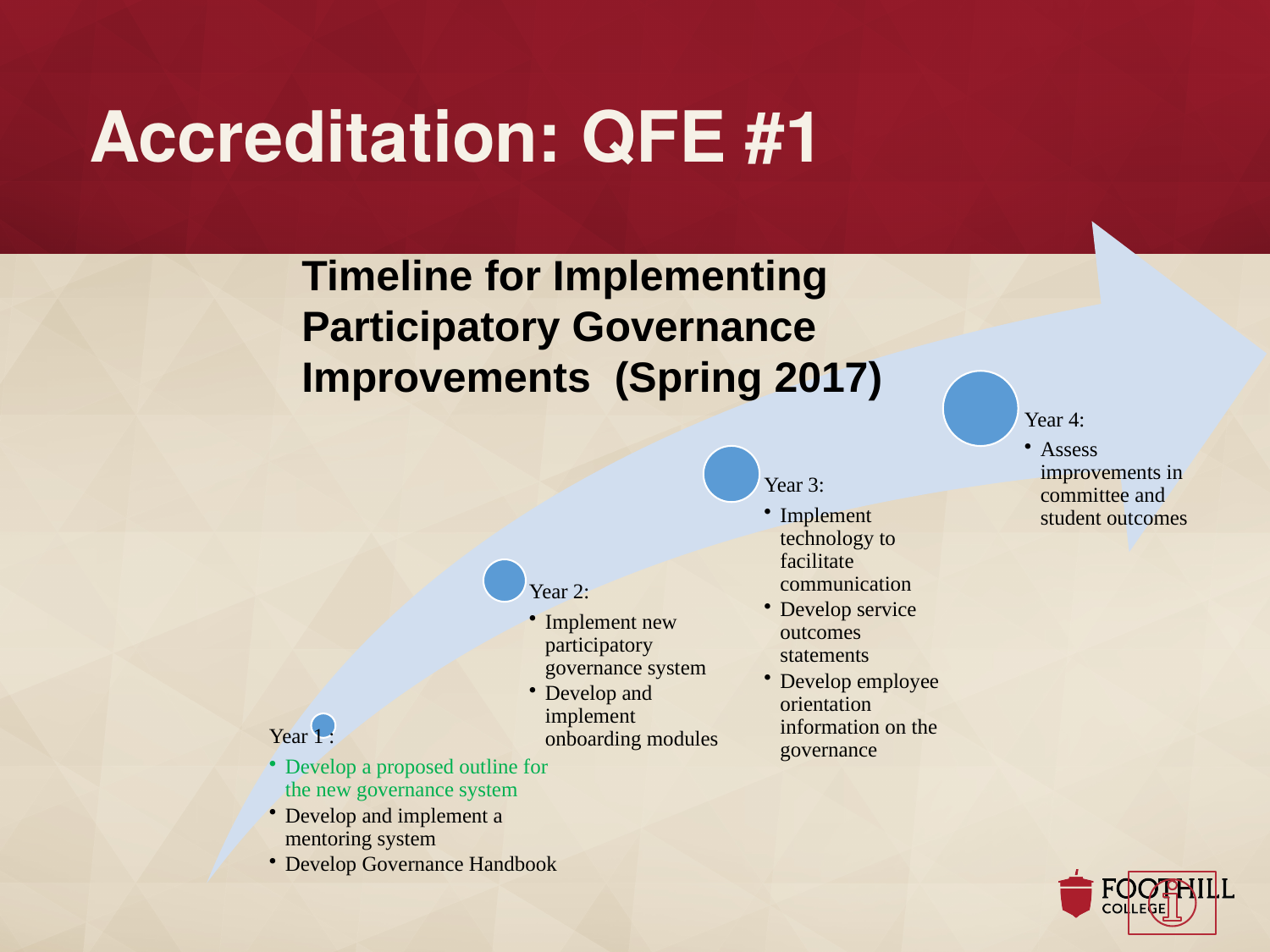

# Accreditation: QFE #1

Year 4:
Assess improvements in committee and student outcomes

Year 3:
Implement technology to facilitate communication
Develop service outcomes statements
Develop employee orientation information on the governance

Year 2:
Implement new participatory governance system
Develop and implement onboarding modules

Year 1 :
Develop a proposed outline for the new governance system
Develop and implement a mentoring system
Develop Governance Handbook

Timeline for Implementing Participatory Governance Improvements  (Spring 2017)